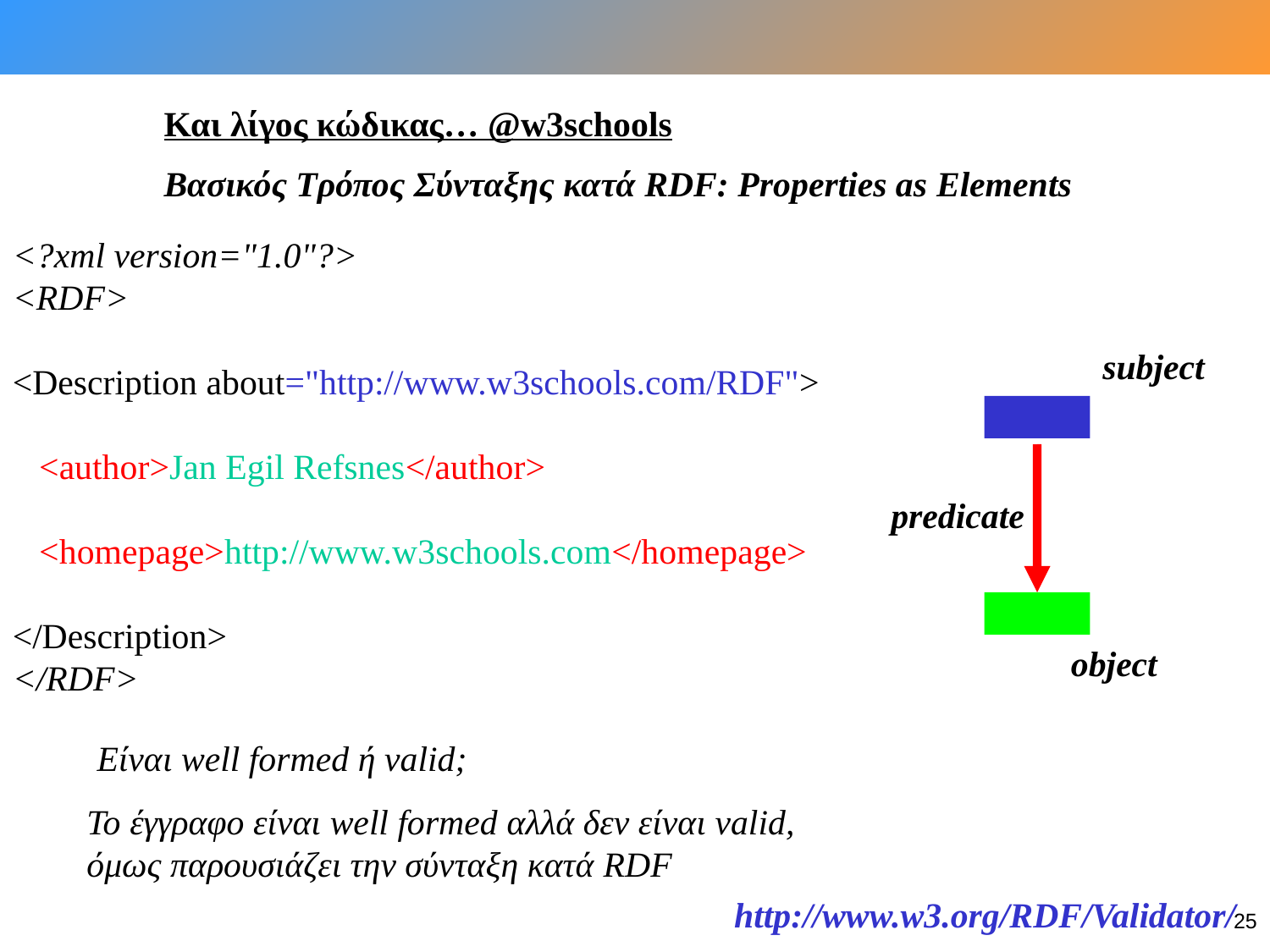

Και λίγος κώδικας… @w3schools
Βασικός Τρόπος Σύνταξης κατά RDF: Properties as Elements
<?xml version="1.0"?>
<RDF>

<Description about="http://www.w3schools.com/RDF">

   <author>Jan Egil Refsnes</author>

   <homepage>http://www.w3schools.com</homepage>

</Description>
</RDF>
subject

predicate

object
Είναι well formed ή valid;
Το έγγραφο είναι well formed αλλά δεν είναι valid, όμως παρουσιάζει την σύνταξη κατά RDF
http://www.w3.org/RDF/Validator/
25